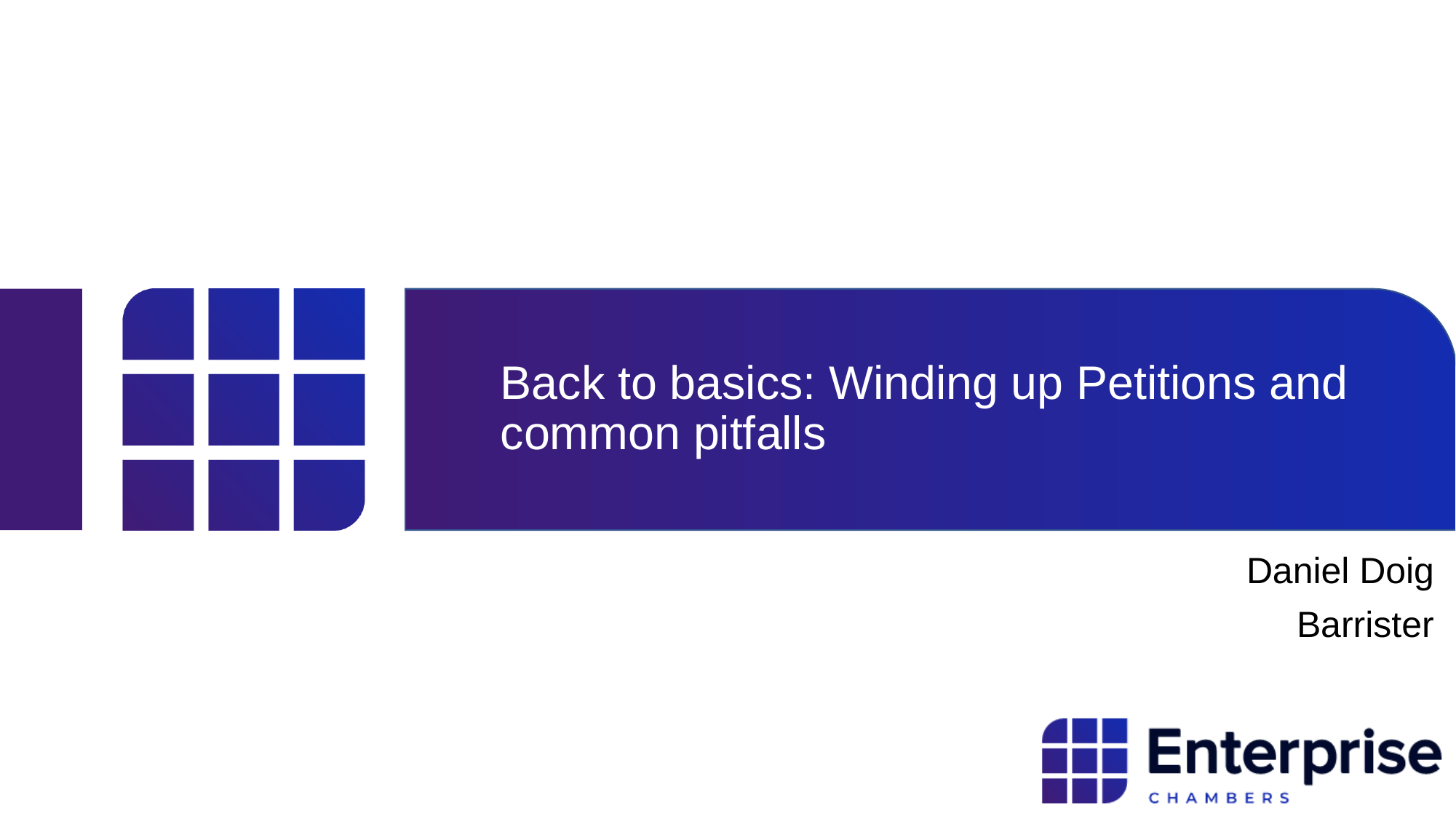

# Back to basics: Winding up Petitions and common pitfalls
Daniel Doig
Barrister